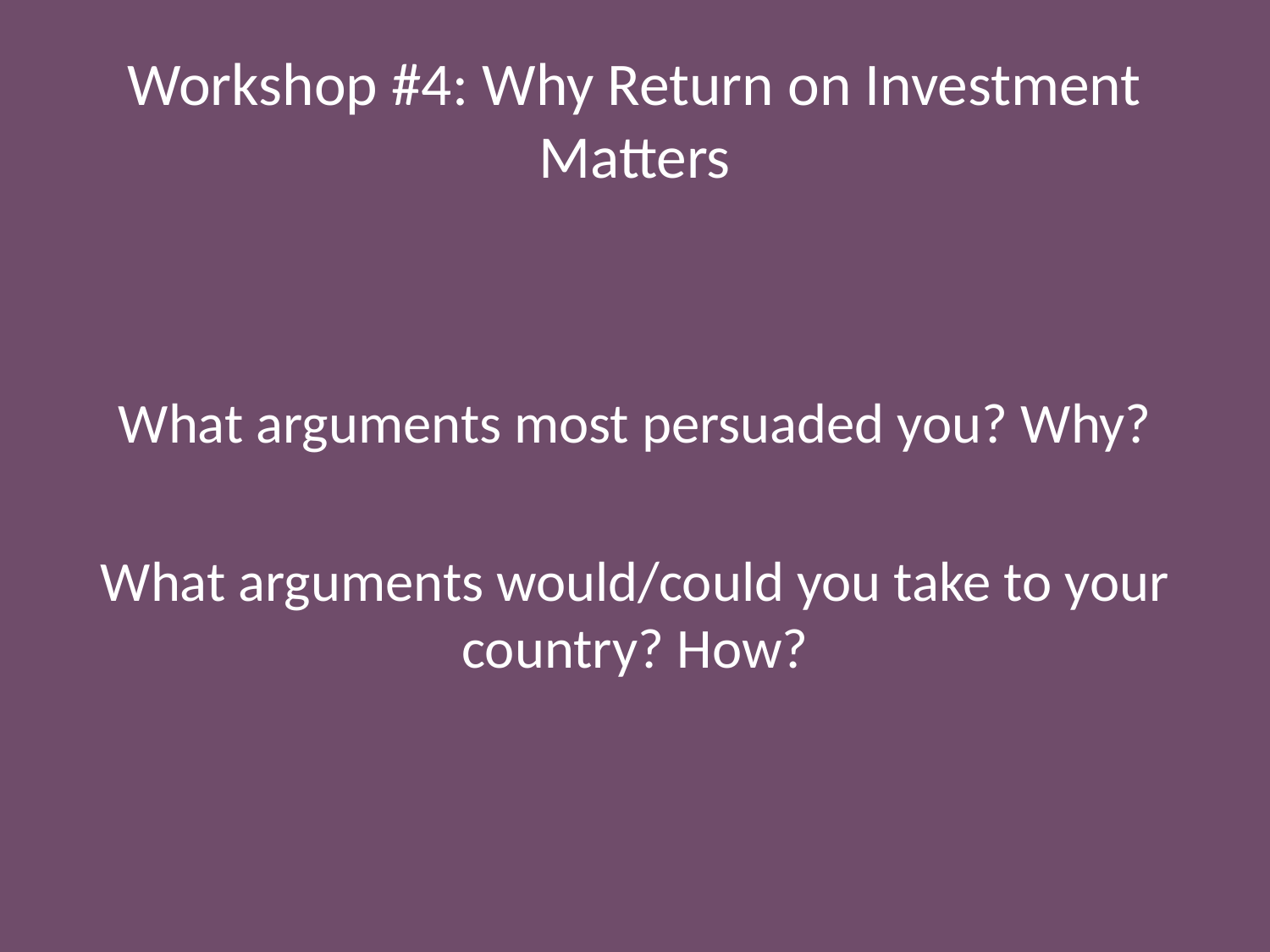

# Workshop #4: Why Return on Investment Matters

What arguments most persuaded you? Why?

What arguments would/could you take to your country? How?